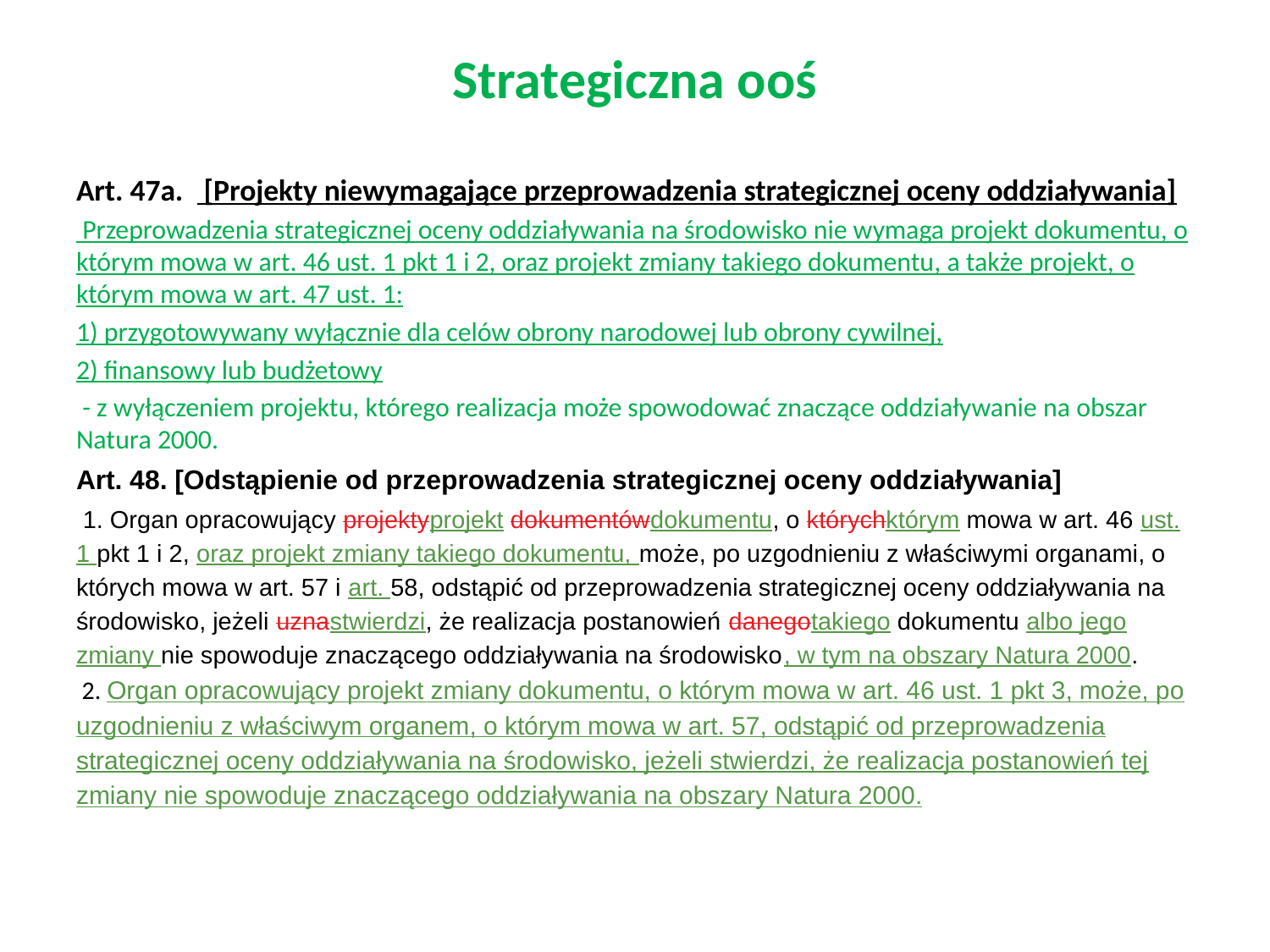

# Strategiczna ooś

Art. 47a.   [Projekty niewymagające przeprowadzenia strategicznej oceny oddziaływania]
 Przeprowadzenia strategicznej oceny oddziaływania na środowisko nie wymaga projekt dokumentu, o którym mowa w art. 46 ust. 1 pkt 1 i 2, oraz projekt zmiany takiego dokumentu, a także projekt, o którym mowa w art. 47 ust. 1:
1) przygotowywany wyłącznie dla celów obrony narodowej lub obrony cywilnej,
2) finansowy lub budżetowy
 - z wyłączeniem projektu, którego realizacja może spowodować znaczące oddziaływanie na obszar Natura 2000.
Art. 48. [Odstąpienie od przeprowadzenia strategicznej oceny oddziaływania]
 1. Organ opracowujący projektyprojekt dokumentówdokumentu, o którychktórym mowa w art. 46 ust. 1 pkt 1 i 2, oraz projekt zmiany takiego dokumentu, może, po uzgodnieniu z właściwymi organami, o których mowa w art. 57 i art. 58, odstąpić od przeprowadzenia strategicznej oceny oddziaływania na środowisko, jeżeli uznastwierdzi, że realizacja postanowień danegotakiego dokumentu albo jego zmiany nie spowoduje znaczącego oddziaływania na środowisko, w tym na obszary Natura 2000.
 2. Organ opracowujący projekt zmiany dokumentu, o którym mowa w art. 46 ust. 1 pkt 3, może, po uzgodnieniu z właściwym organem, o którym mowa w art. 57, odstąpić od przeprowadzenia strategicznej oceny oddziaływania na środowisko, jeżeli stwierdzi, że realizacja postanowień tej zmiany nie spowoduje znaczącego oddziaływania na obszary Natura 2000.